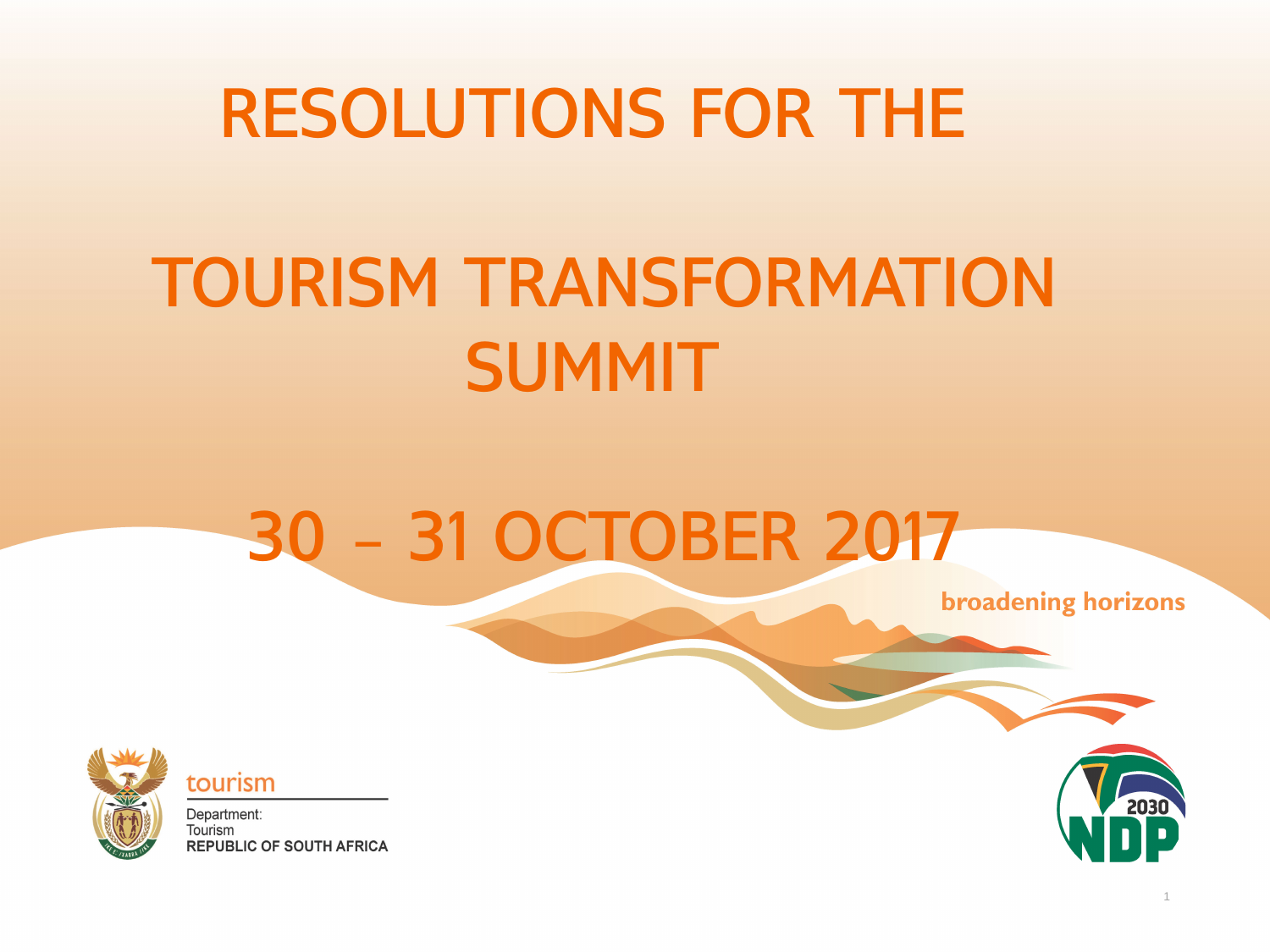

RESOLUTIONS FOR THE

TOURISM TRANSFORMATION SUMMIT

30 – 31 OCTOBER 2017

1